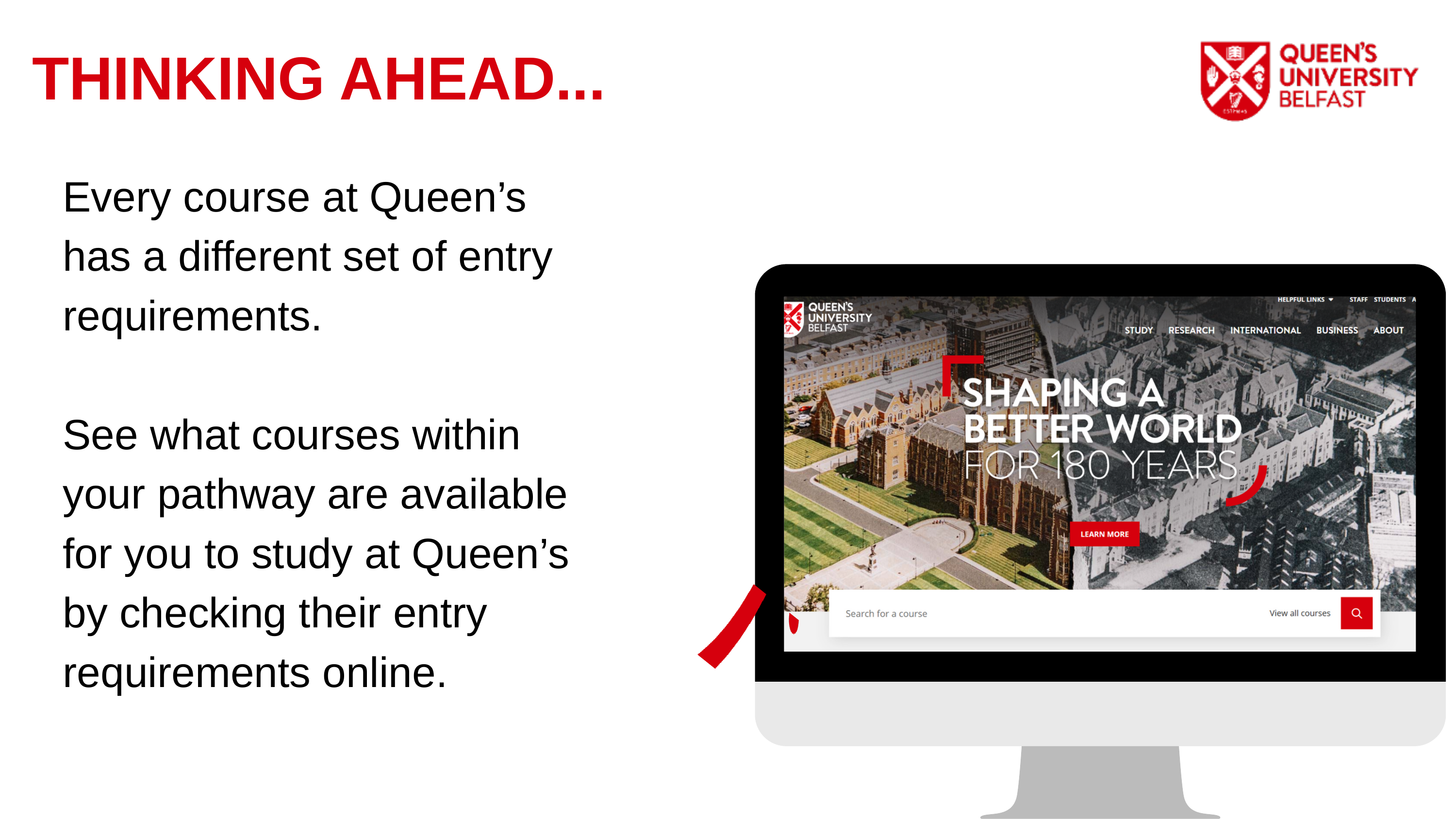

THINKING AHEAD...

Every course at Queen’s has a different set of entry requirements.

See what courses within your pathway are available for you to study at Queen’s by checking their entry requirements online.